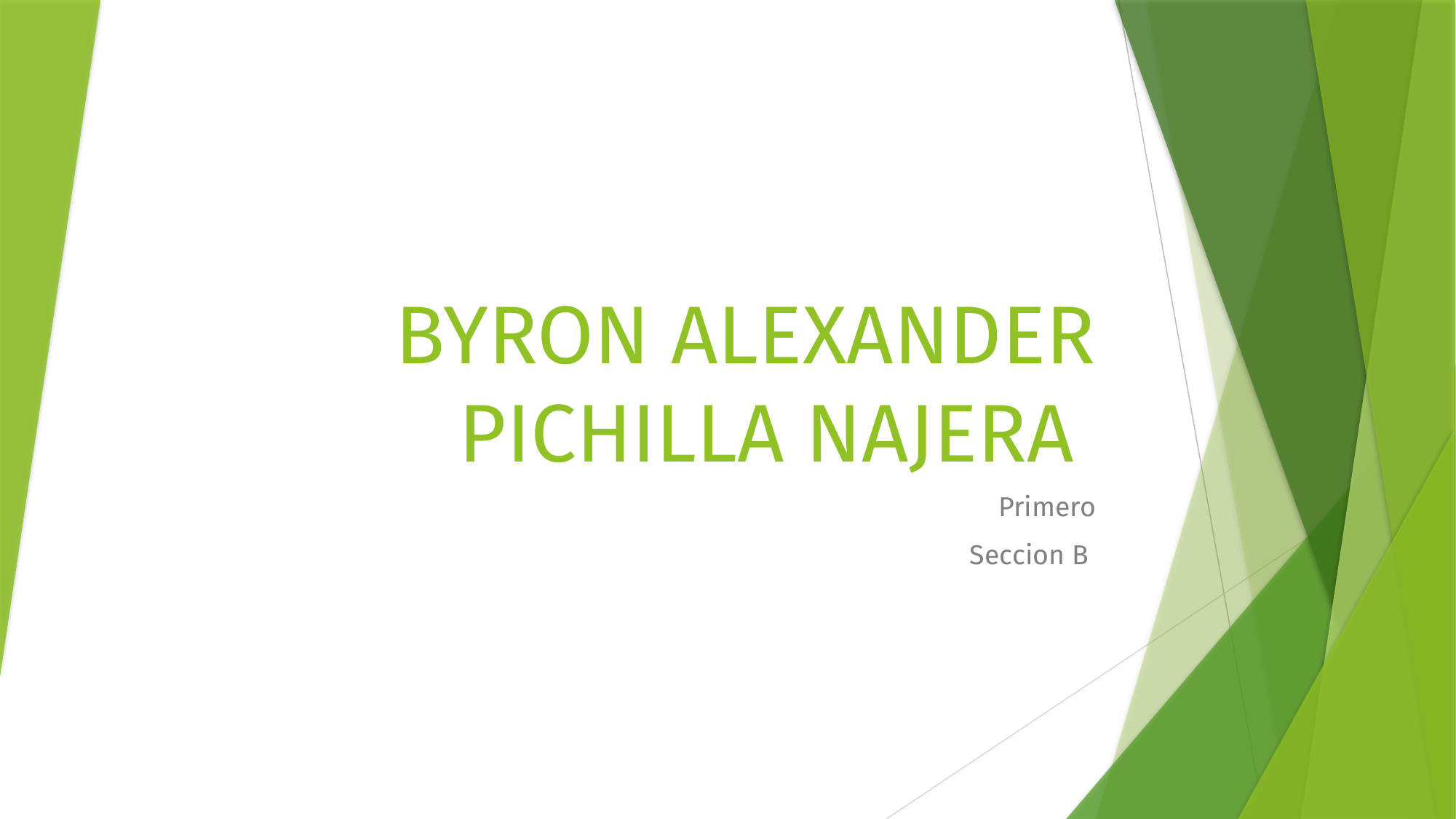

# BYRON ALEXANDER PICHILLA NAJERA
Primero
Seccion B